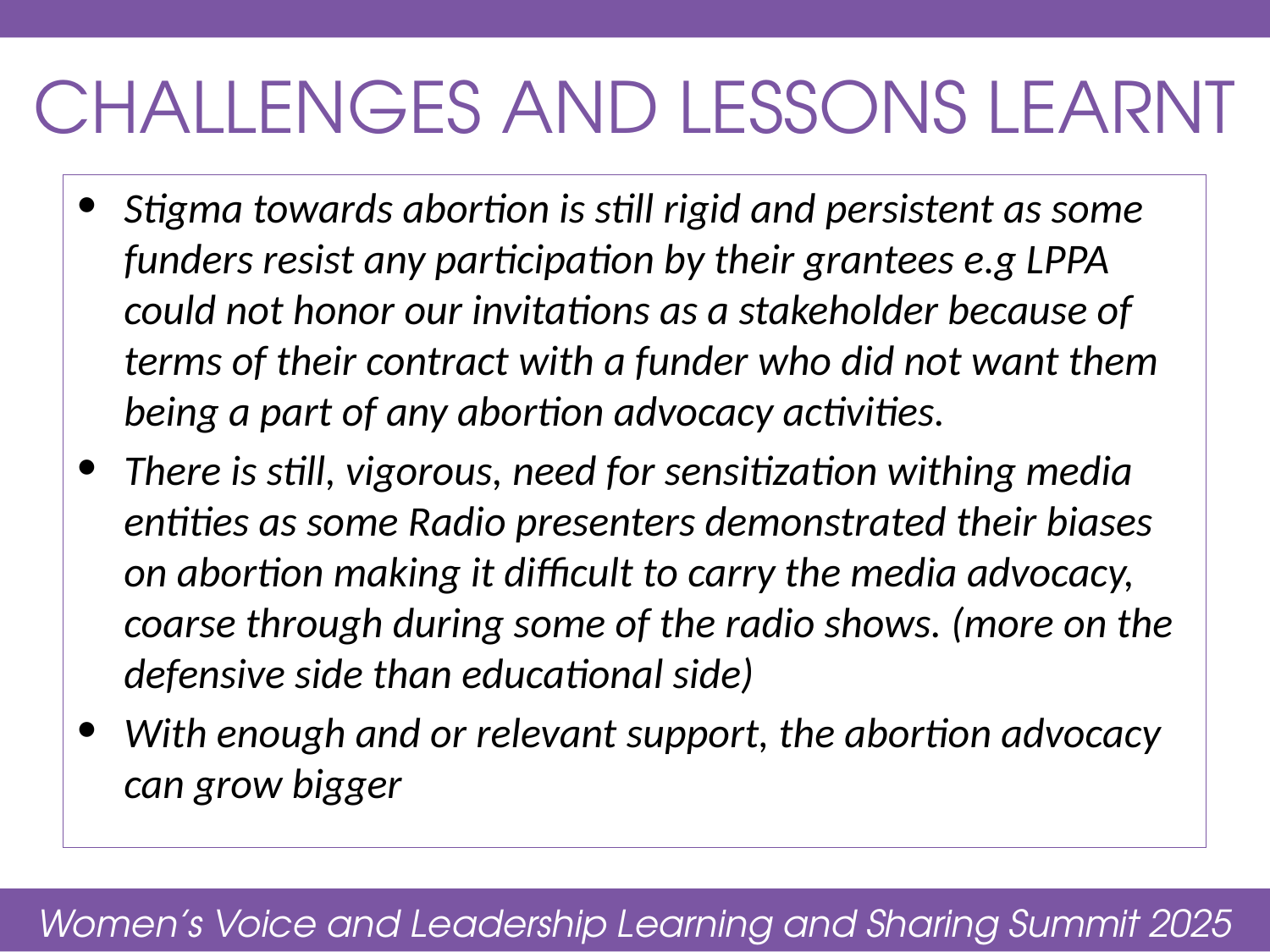

Women’s Voice and Leadership Learning and Sharing Summit 2025
# CHALLENGES AND LESSONS LEARNT
Stigma towards abortion is still rigid and persistent as some funders resist any participation by their grantees e.g LPPA could not honor our invitations as a stakeholder because of terms of their contract with a funder who did not want them being a part of any abortion advocacy activities.
There is still, vigorous, need for sensitization withing media entities as some Radio presenters demonstrated their biases on abortion making it difficult to carry the media advocacy, coarse through during some of the radio shows. (more on the defensive side than educational side)
With enough and or relevant support, the abortion advocacy can grow bigger